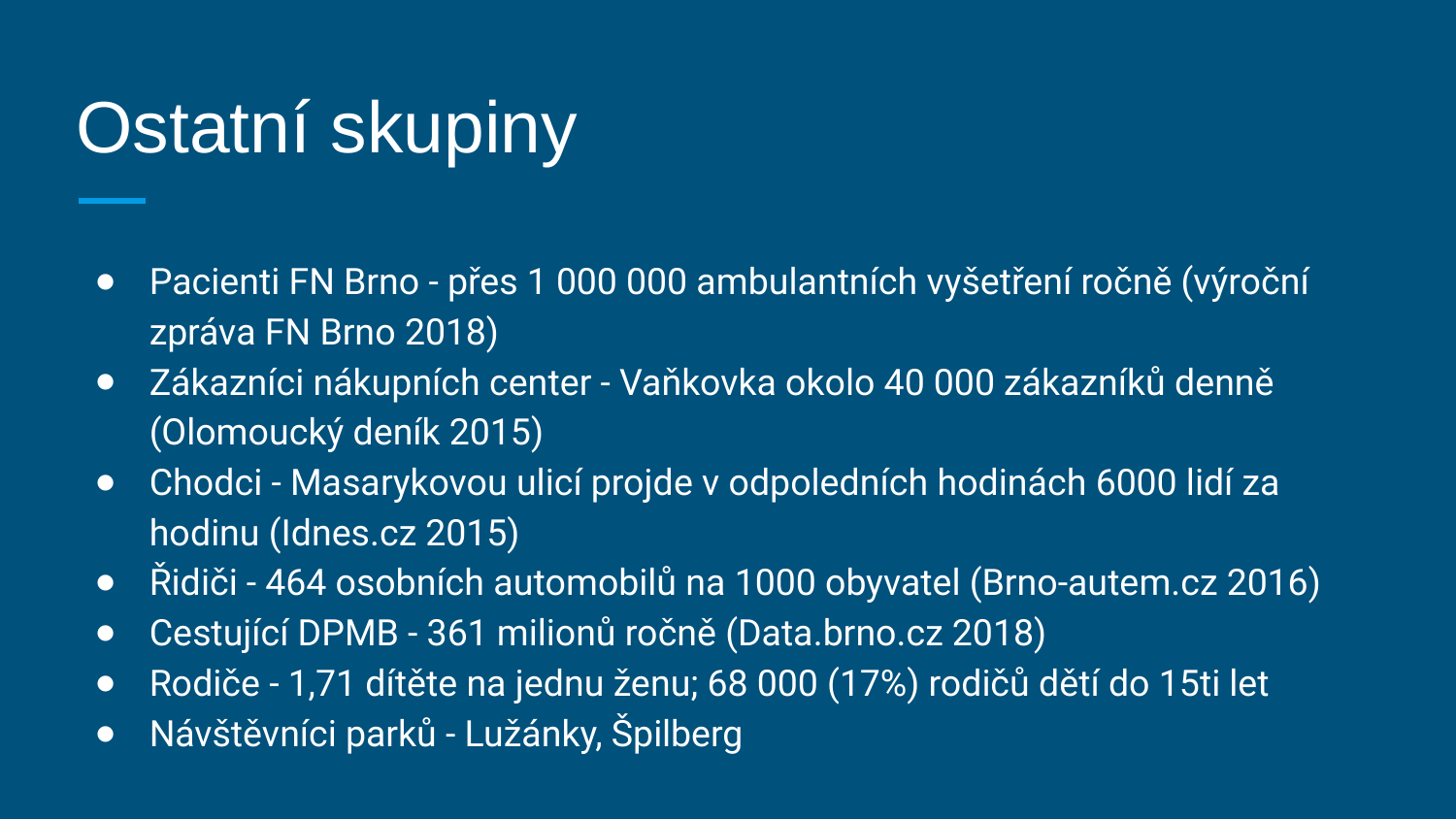

# Ostatní skupiny
Pacienti FN Brno - přes 1 000 000 ambulantních vyšetření ročně (výroční zpráva FN Brno 2018)
Zákazníci nákupních center - Vaňkovka okolo 40 000 zákazníků denně (Olomoucký deník 2015)
Chodci - Masarykovou ulicí projde v odpoledních hodinách 6000 lidí za hodinu (Idnes.cz 2015)
Řidiči - 464 osobních automobilů na 1000 obyvatel (Brno-autem.cz 2016)
Cestující DPMB - 361 milionů ročně (Data.brno.cz 2018)
Rodiče - 1,71 dítěte na jednu ženu; 68 000 (17%) rodičů dětí do 15ti let
Návštěvníci parků - Lužánky, Špilberg